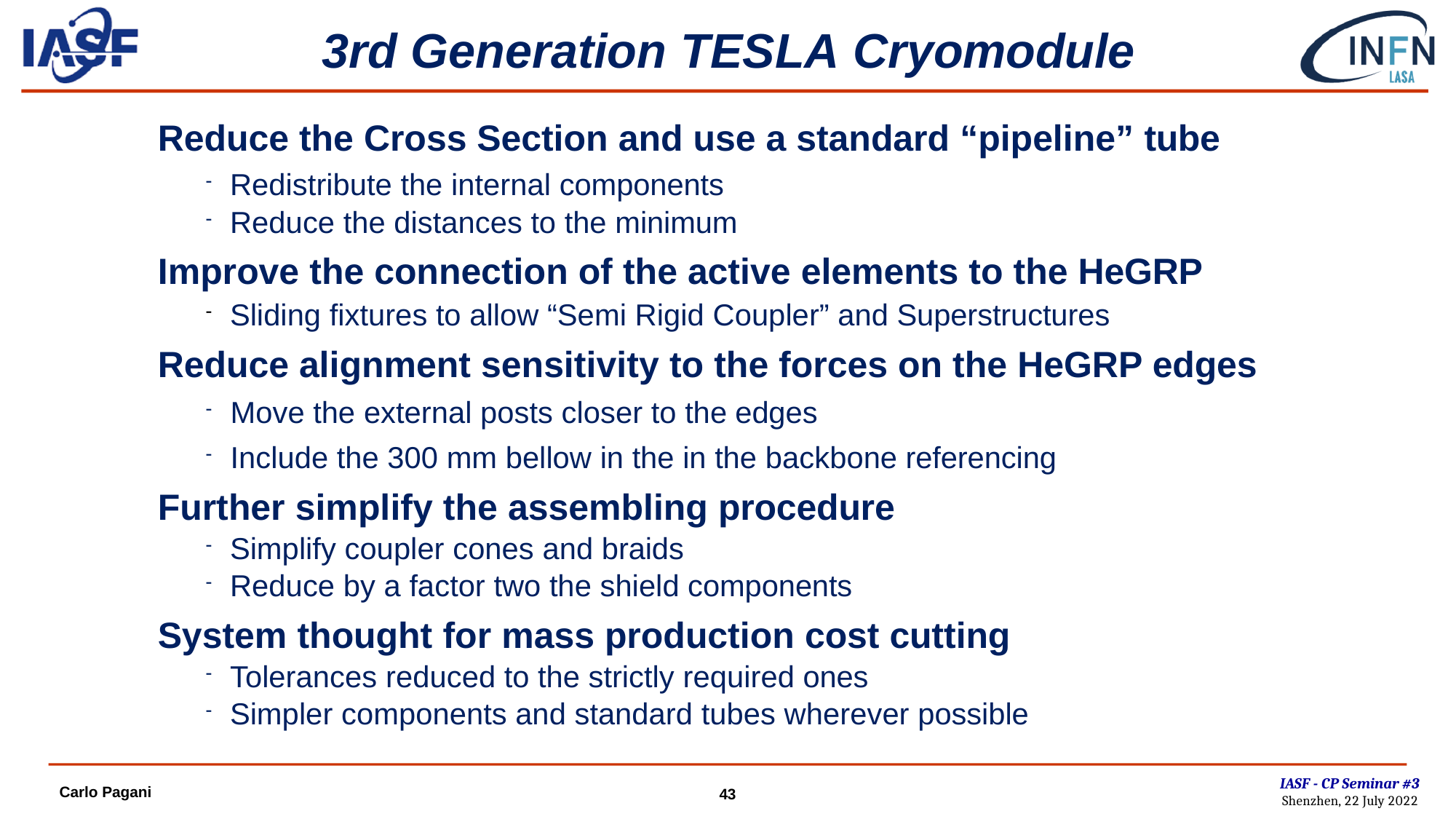

# 3rd Generation TESLA Cryomodule
Reduce the Cross Section and use a standard “pipeline” tube
Redistribute the internal components
Reduce the distances to the minimum
Improve the connection of the active elements to the HeGRP
Sliding fixtures to allow “Semi Rigid Coupler” and Superstructures
Reduce alignment sensitivity to the forces on the HeGRP edges
Move the external posts closer to the edges
Include the 300 mm bellow in the in the backbone referencing
Further simplify the assembling procedure
Simplify coupler cones and braids
Reduce by a factor two the shield components
System thought for mass production cost cutting
Tolerances reduced to the strictly required ones
Simpler components and standard tubes wherever possible
IASF - CP Seminar #3
Shenzhen, 22 July 2022
Carlo Pagani
43